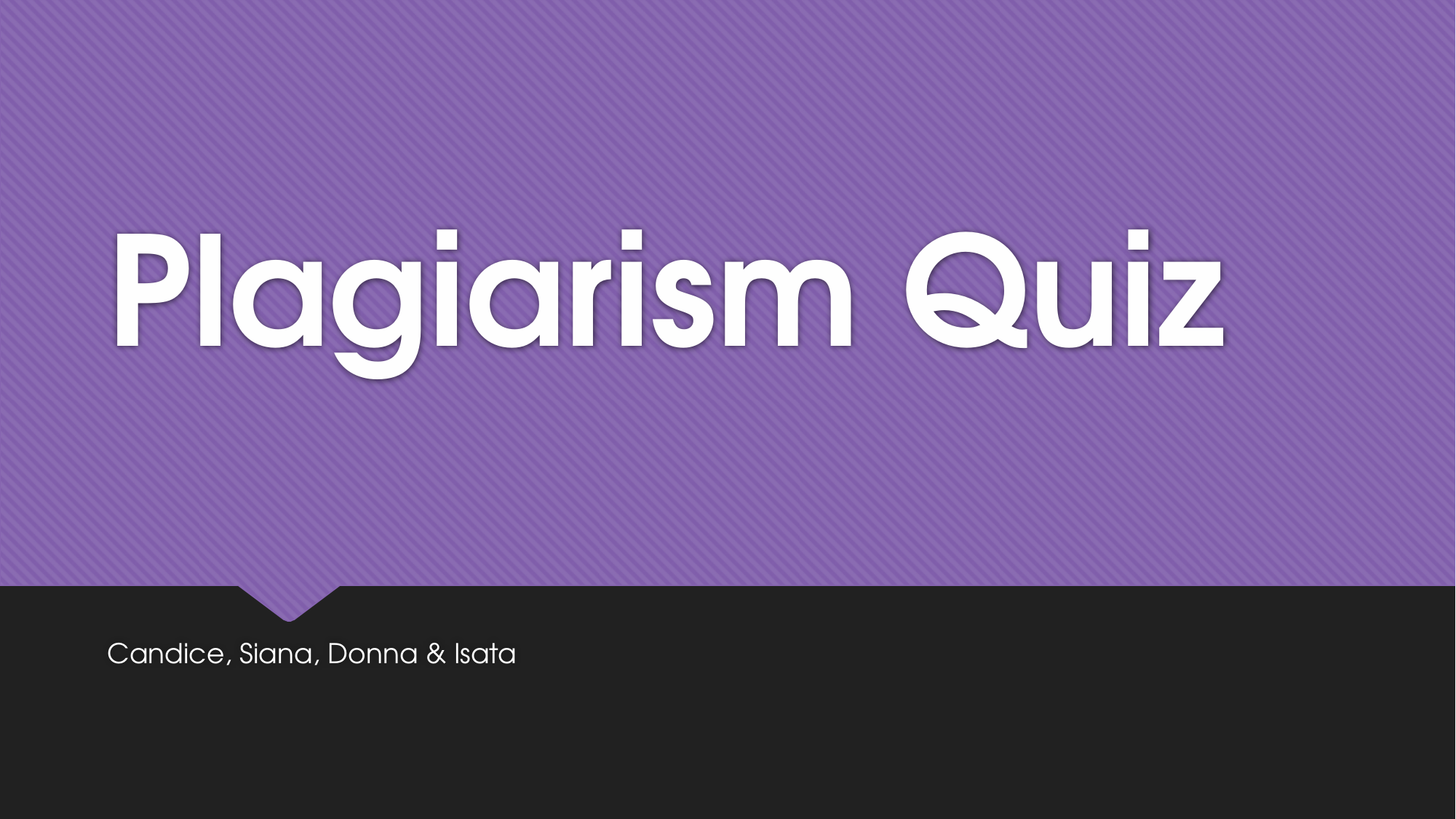

# Plagiarism Quiz
Candice, Siana, Donna & Isata